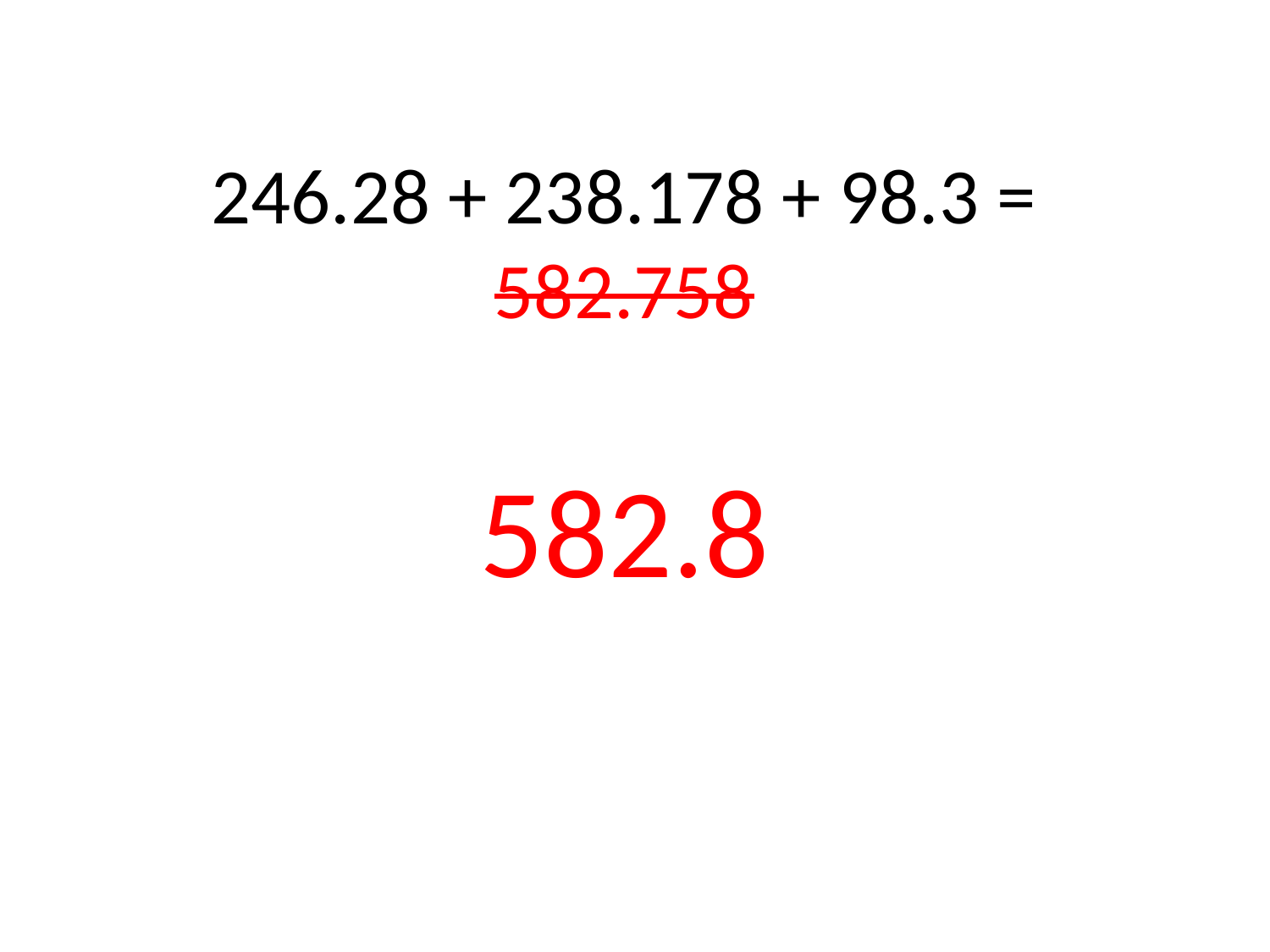

# 246.28 + 238.178 + 98.3 = 582.758
582.8